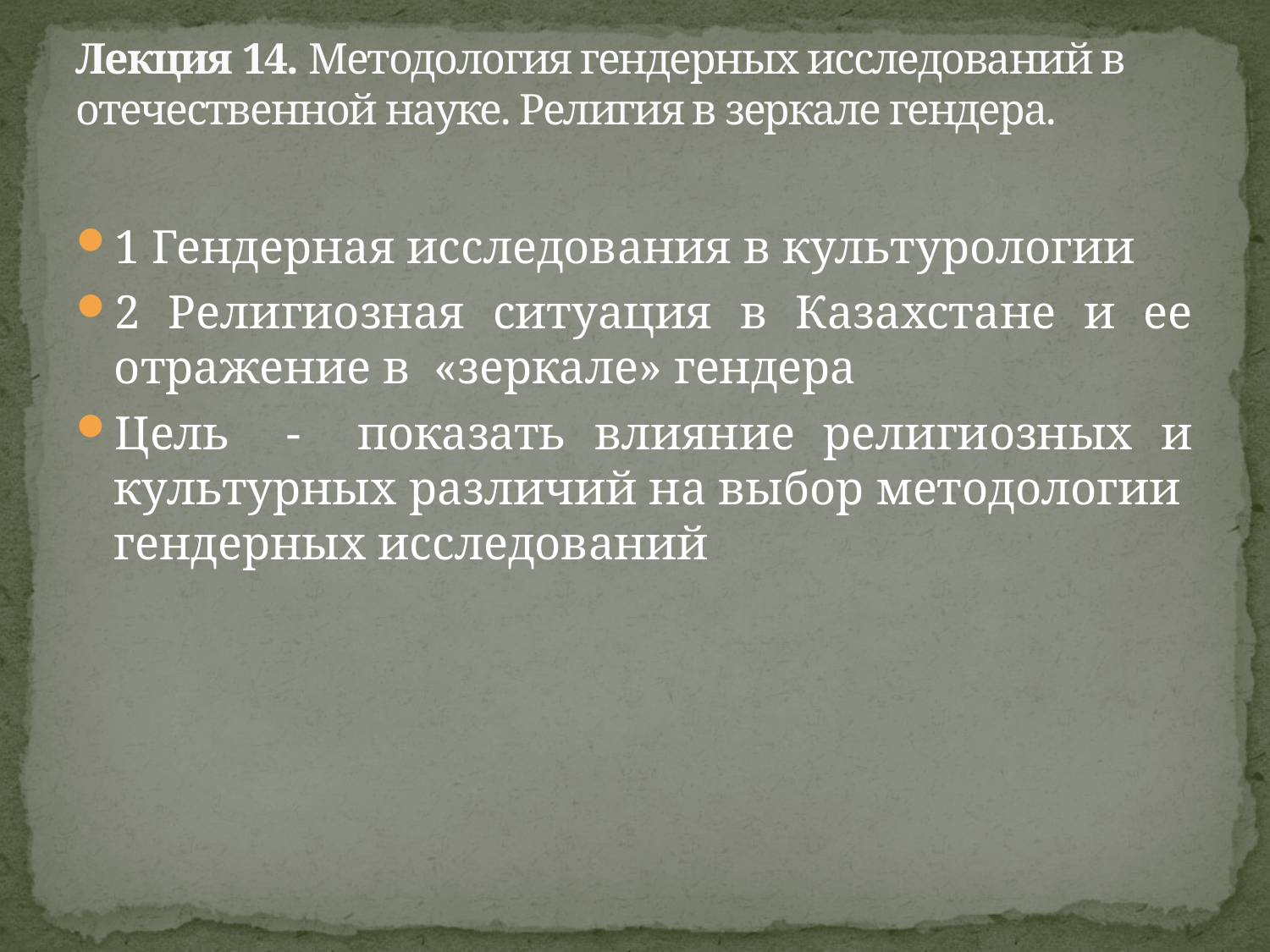

# Лекция 14. Методология гендерных исследований в отечественной науке. Религия в зеркале гендера.
1 Гендерная исследования в культурологии
2 Религиозная ситуация в Казахстане и ее отражение в  «зеркале» гендера
Цель  -  показать влияние религиозных и культурных различий на выбор методологии  гендерных исследований